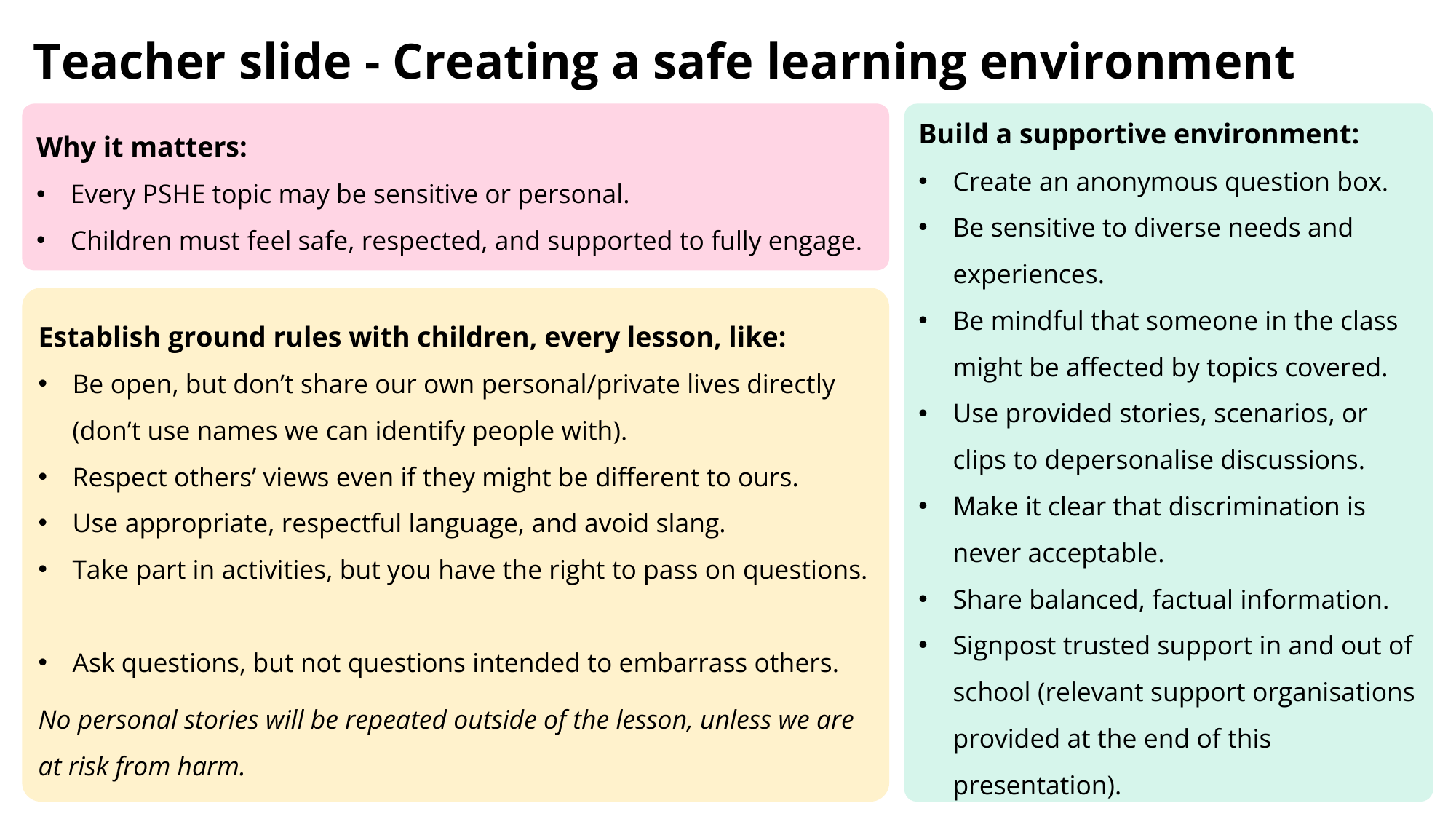

# Teacher slide - Creating a safe learning environment
Why it matters:
Every PSHE topic may be sensitive or personal.
Children must feel safe, respected, and supported to fully engage.
Build a supportive environment:
Create an anonymous question box.
Be sensitive to diverse needs and experiences.
Be mindful that someone in the class might be affected by topics covered.
Use provided stories, scenarios, or clips to depersonalise discussions.
Make it clear that discrimination is never acceptable.
Share balanced, factual information.
Signpost trusted support in and out of school (relevant support organisations provided at the end of this presentation).
Establish ground rules with children, every lesson, like:
Be open, but don’t share our own personal/private lives directly (don’t use names we can identify people with).
Respect others’ views even if they might be different to ours.
Use appropriate, respectful language, and avoid slang.
Take part in activities, but you have the right to pass on questions.
Ask questions, but not questions intended to embarrass others.

No personal stories will be repeated outside of the lesson, unless we are at risk from harm.